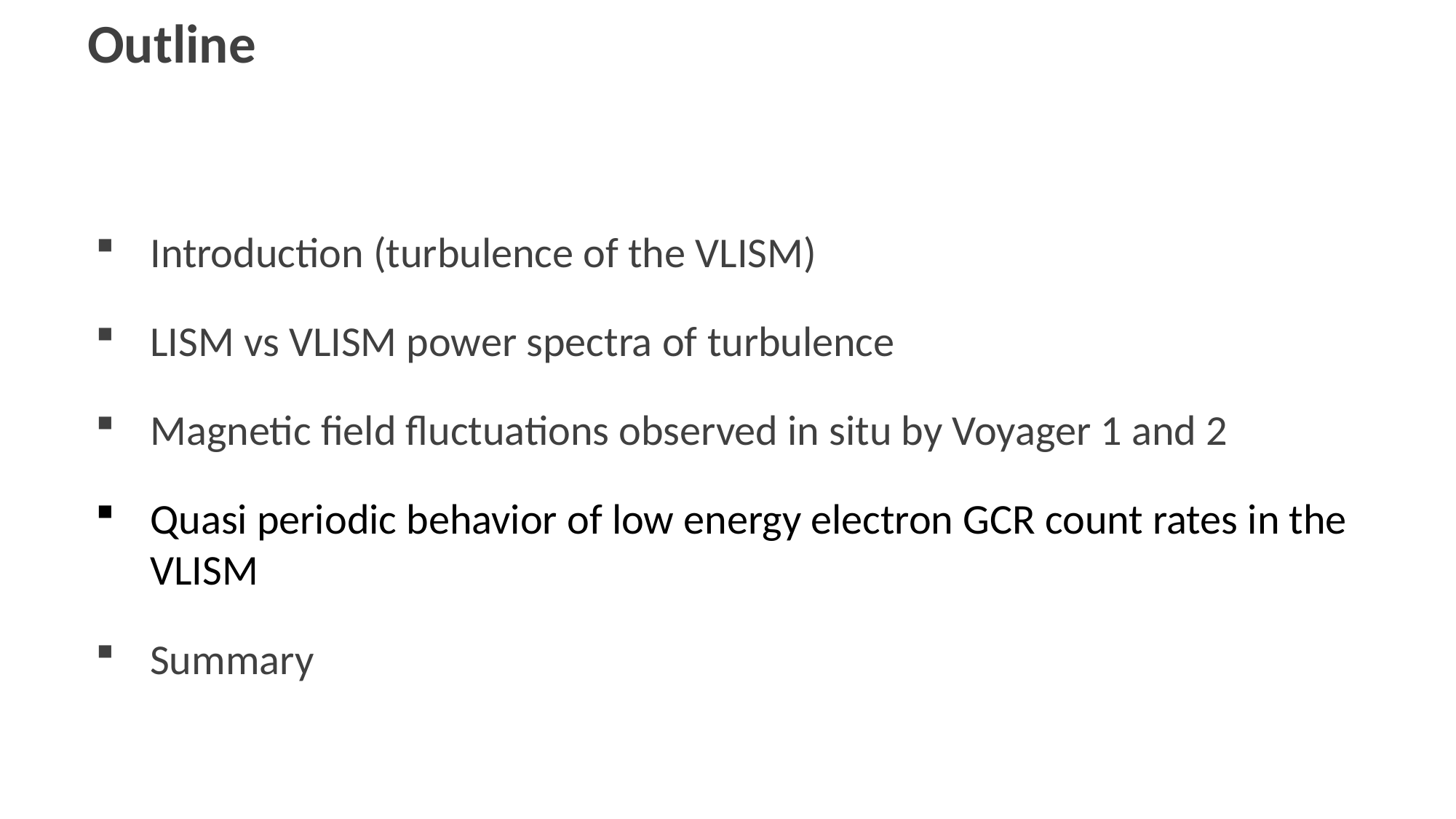

Outline
Introduction (turbulence of the VLISM)
LISM vs VLISM power spectra of turbulence
Magnetic field fluctuations observed in situ by Voyager 1 and 2
Quasi periodic behavior of low energy electron GCR count rates in the VLISM
Summary